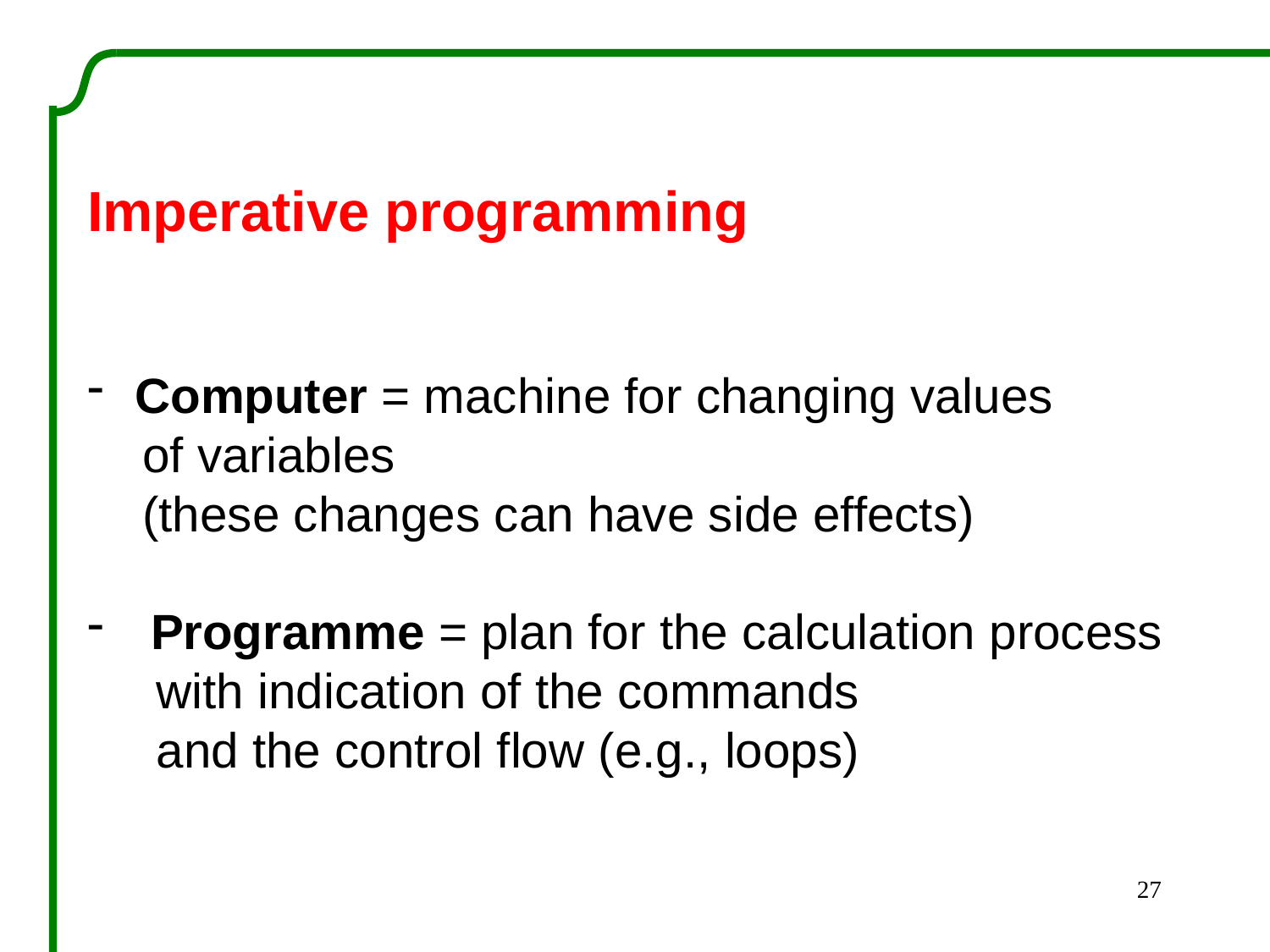

Imperative programming

Computer = machine for changing values
    of variables
    (these changes can have side effects)

Programme = plan for the calculation process
     with indication of the commands
     and the control flow (e.g., loops)

27